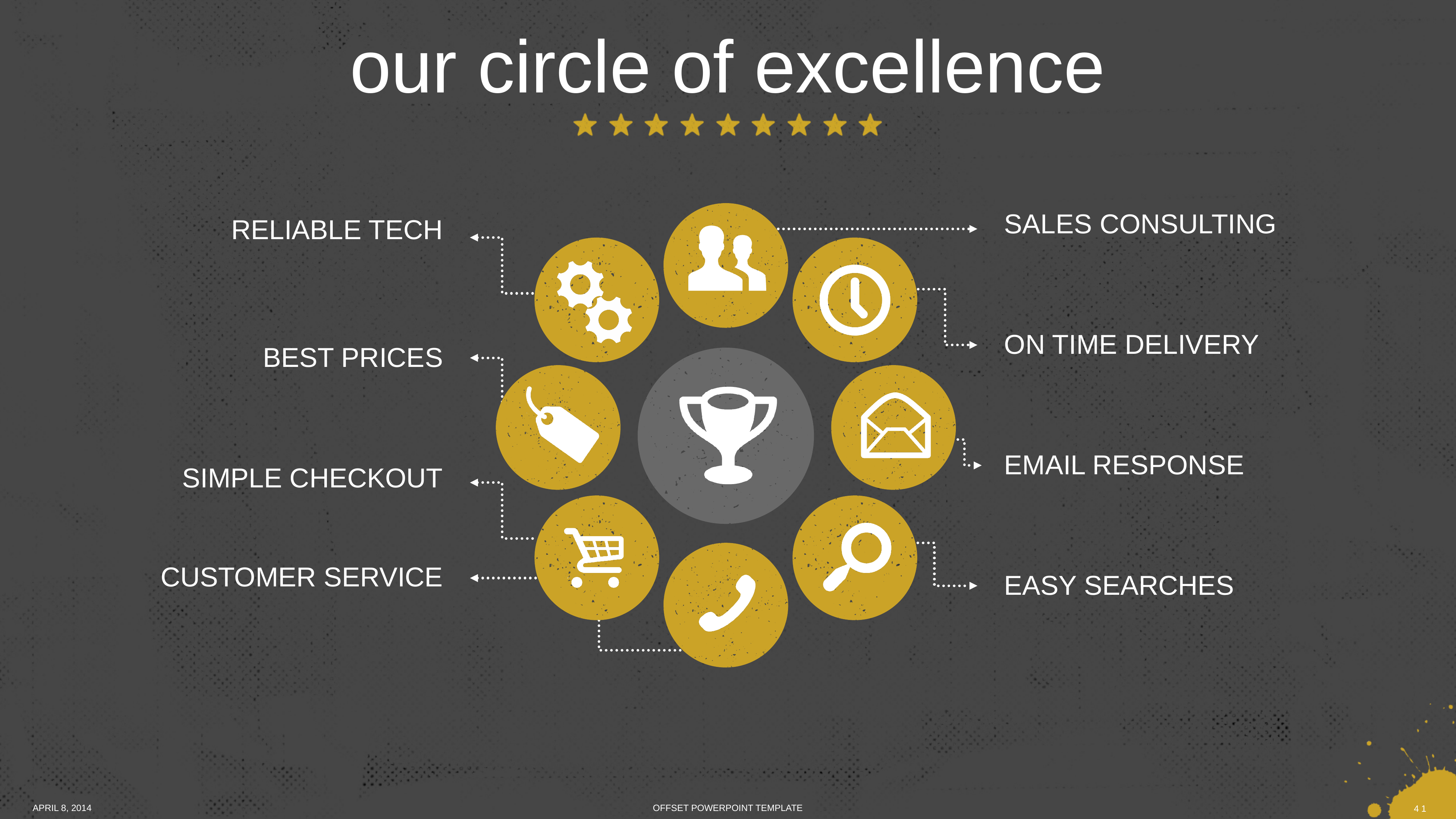

# our circle of excellence
SALES CONSULTING
RELIABLE TECH
ON TIME DELIVERY
BEST PRICES
EMAIL RESPONSE
SIMPLE CHECKOUT
CUSTOMER SERVICE
EASY SEARCHES
APRIL 8, 2014
41